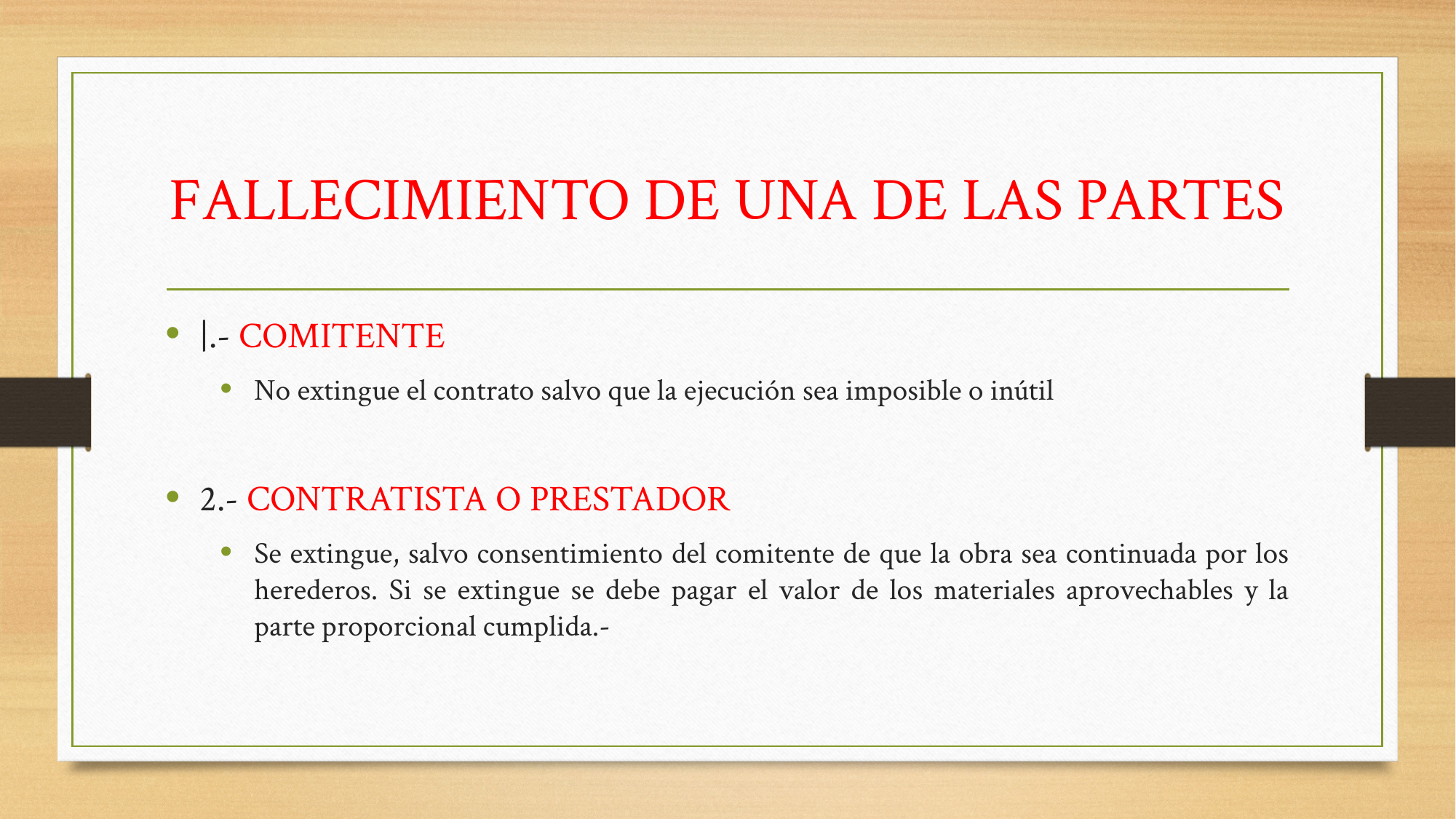

# FALLECIMIENTO DE UNA DE LAS PARTES
|.- COMITENTE
No extingue el contrato salvo que la ejecución sea imposible o inútil

2.- CONTRATISTA O PRESTADOR
Se extingue, salvo consentimiento del comitente de que la obra sea continuada por los herederos. Si se extingue se debe pagar el valor de los materiales aprovechables y la parte proporcional cumplida.-